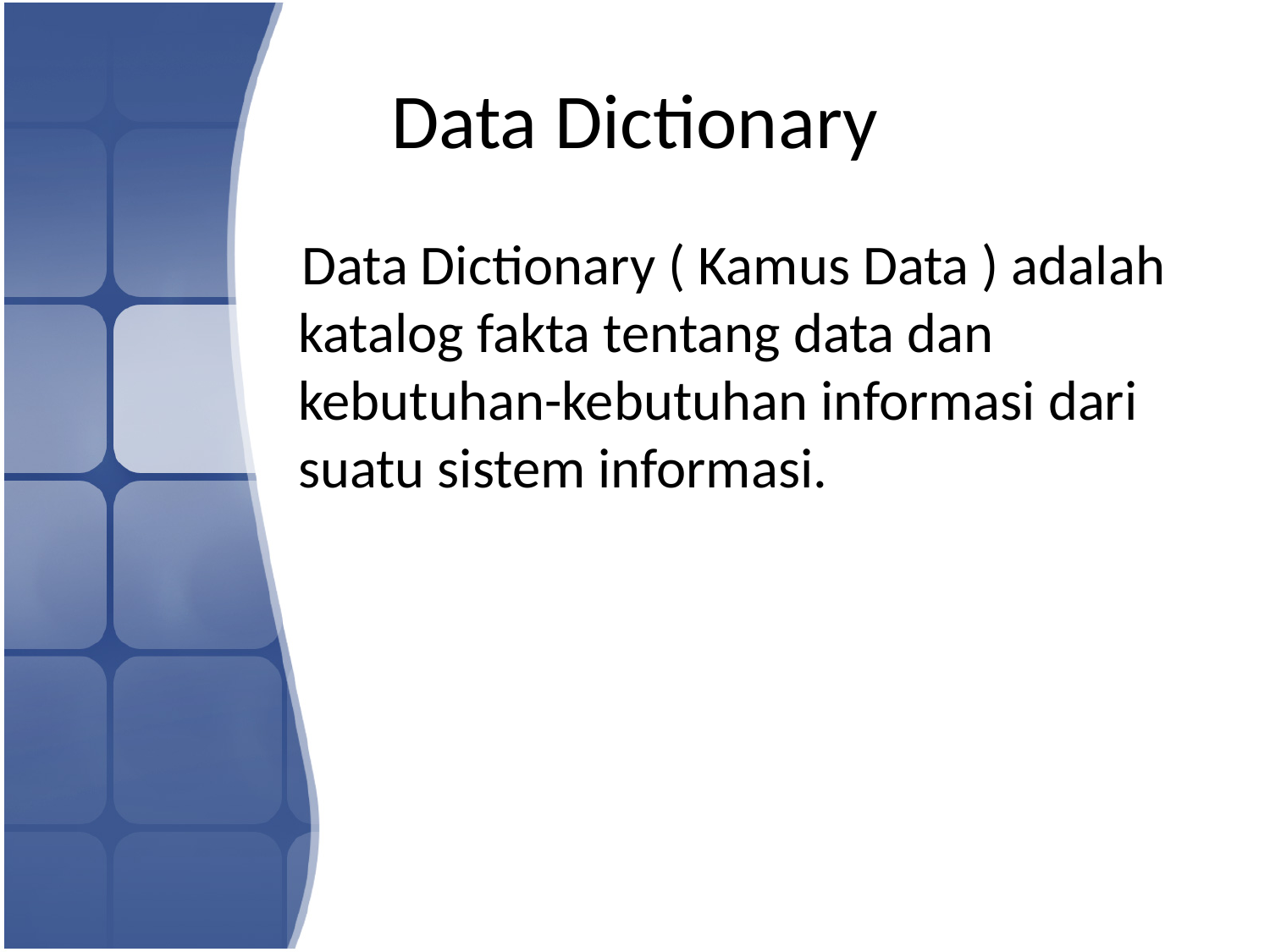

# Data Dictionary
    Data Dictionary ( Kamus Data ) adalah katalog fakta tentang data dan kebutuhan-kebutuhan informasi dari suatu sistem informasi.